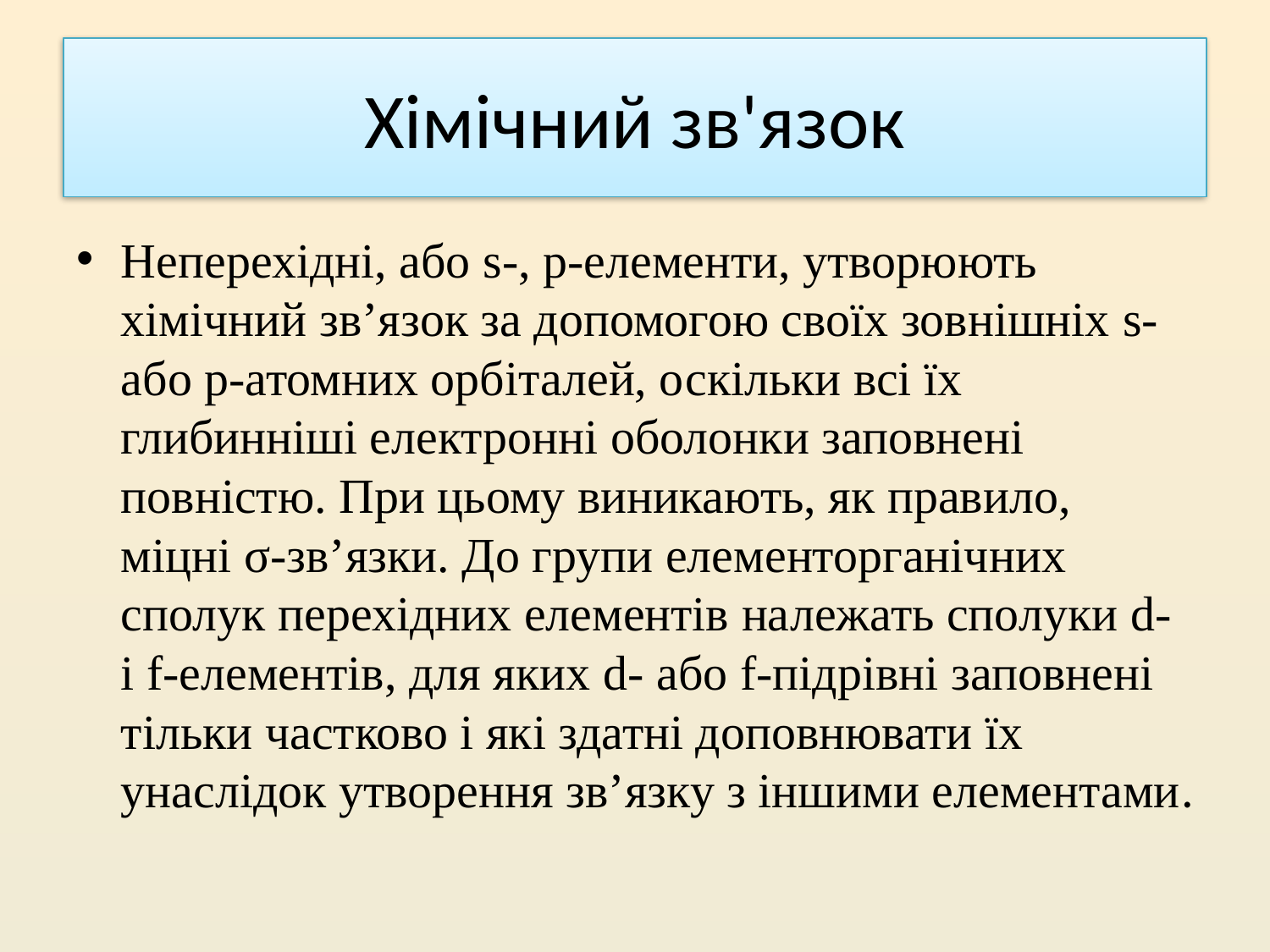

# Хімічний зв'язок
Неперехідні, або s-, р-елементи, утворюють хімічний зв’язок за допомогою своїх зовнішніх s- або р-атомних орбіталей, оскільки всі їх глибинніші електронні оболонки заповнені повністю. При цьому виникають, як правило, міцні σ-зв’язки. До групи елементорганічних сполук перехідних елементів належать сполуки d- i f-елементів, для яких d- або f-підрівні заповнені тільки частково і які здатні доповнювати їх унаслідок утворення зв’язку з іншими елементами.